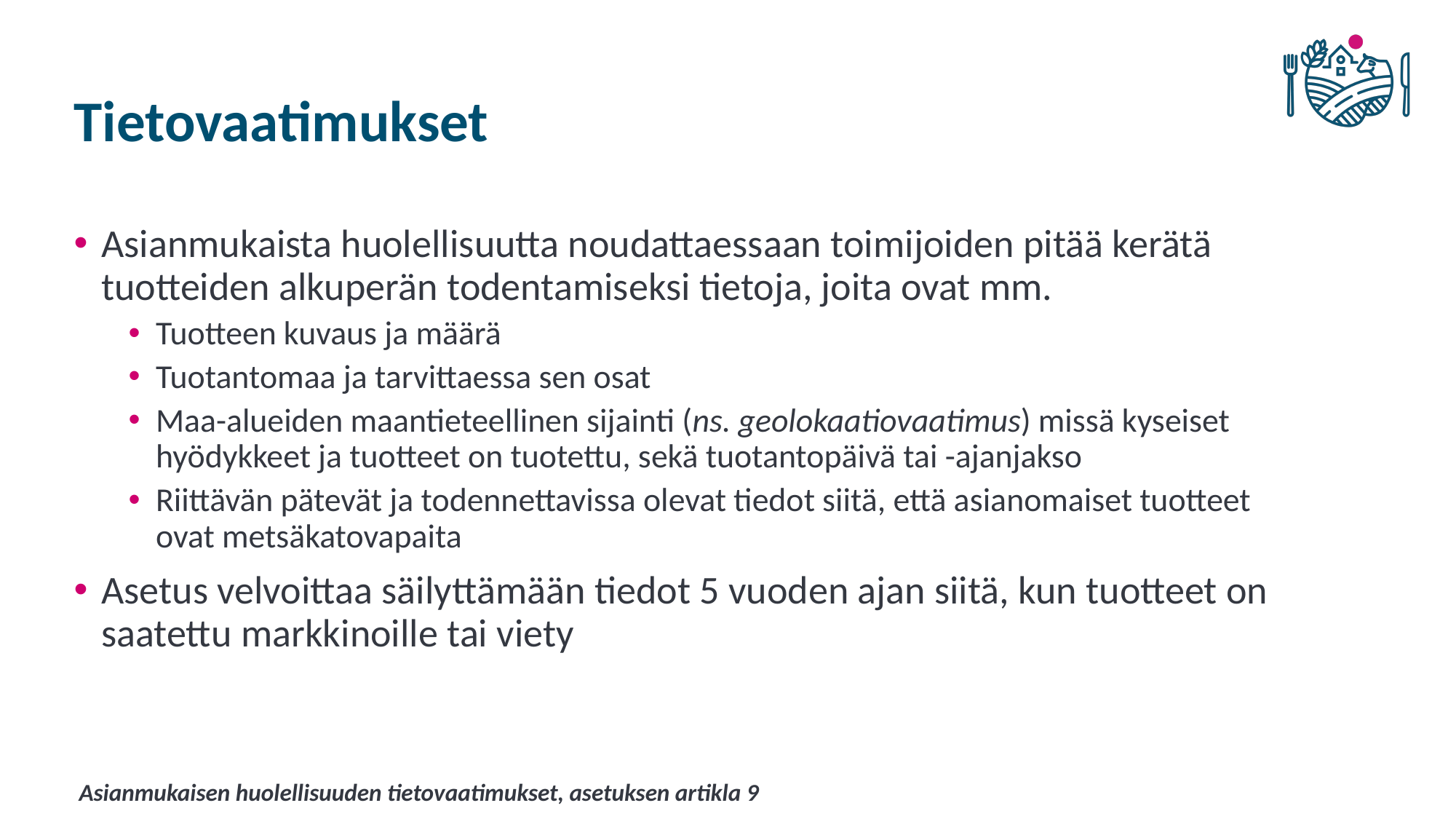

# Tietovaatimukset
Asianmukaista huolellisuutta noudattaessaan toimijoiden pitää kerätä tuotteiden alkuperän todentamiseksi tietoja, joita ovat mm.
Tuotteen kuvaus ja määrä
Tuotantomaa ja tarvittaessa sen osat
Maa-alueiden maantieteellinen sijainti (ns. geolokaatiovaatimus) missä kyseiset hyödykkeet ja tuotteet on tuotettu, sekä tuotantopäivä tai -ajanjakso
Riittävän pätevät ja todennettavissa olevat tiedot siitä, että asianomaiset tuotteet ovat metsäkatovapaita
Asetus velvoittaa säilyttämään tiedot 5 vuoden ajan siitä, kun tuotteet on saatettu markkinoille tai viety

Asianmukaisen huolellisuuden tietovaatimukset, asetuksen artikla 9